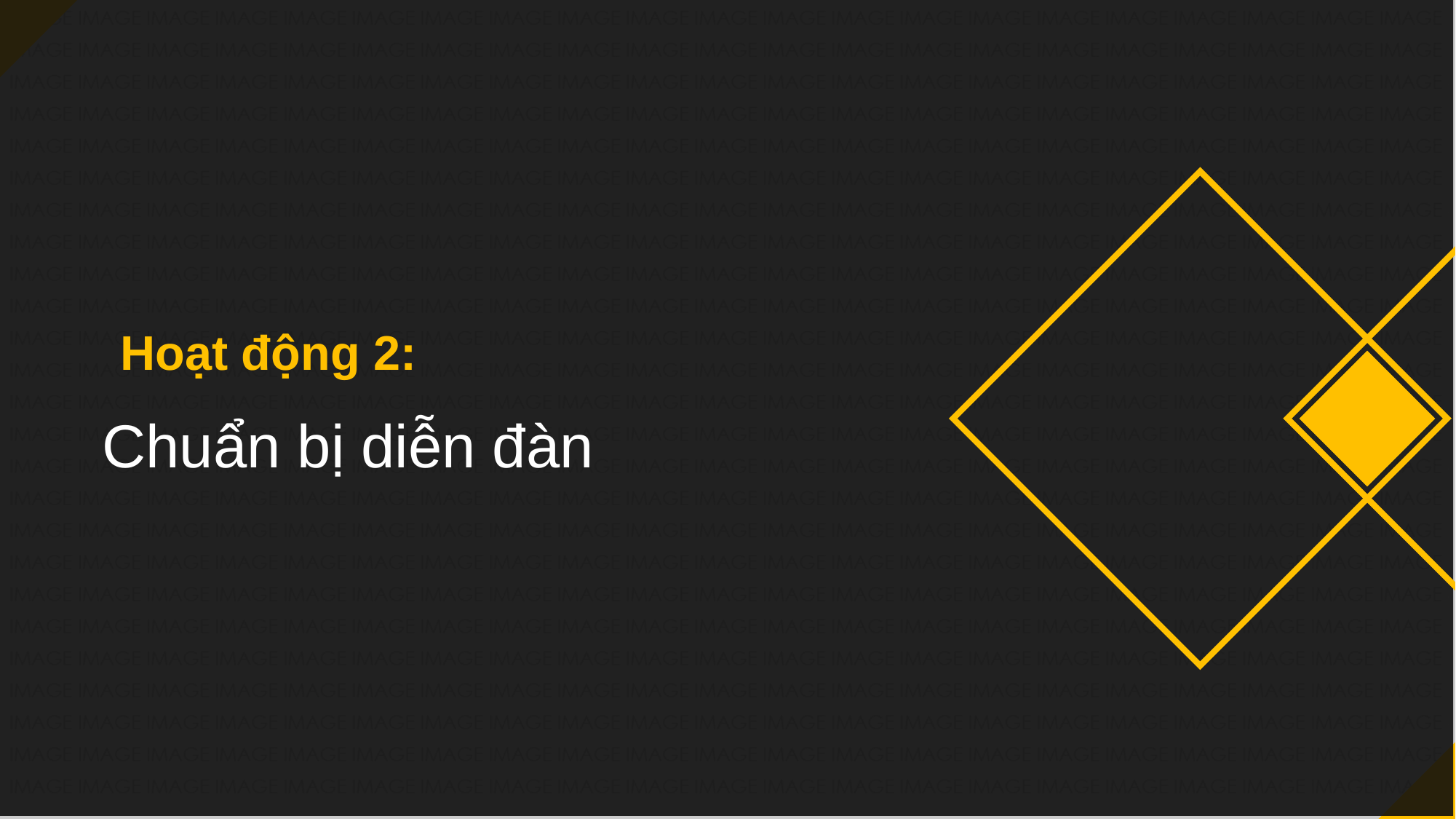

Hoạt động 2:

Chuẩn bị diễn đàn